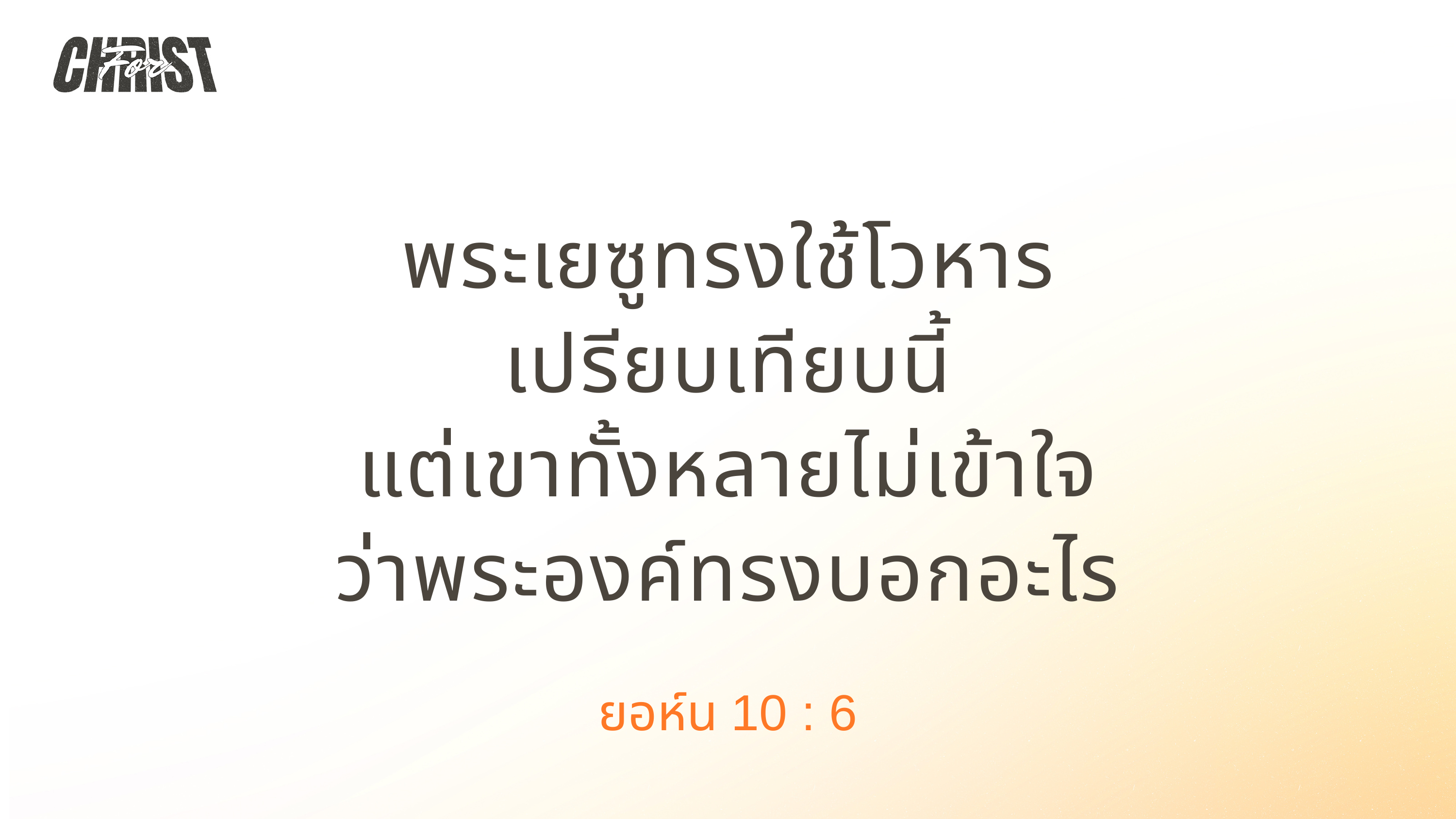

พระเยซูทรงใช้โวหาร
เปรียบเทียบนี้
แต่เขาทั้งหลายไม่เข้าใจ
ว่าพระองค์ทรงบอกอะไร
ยอห์น 10 : 6